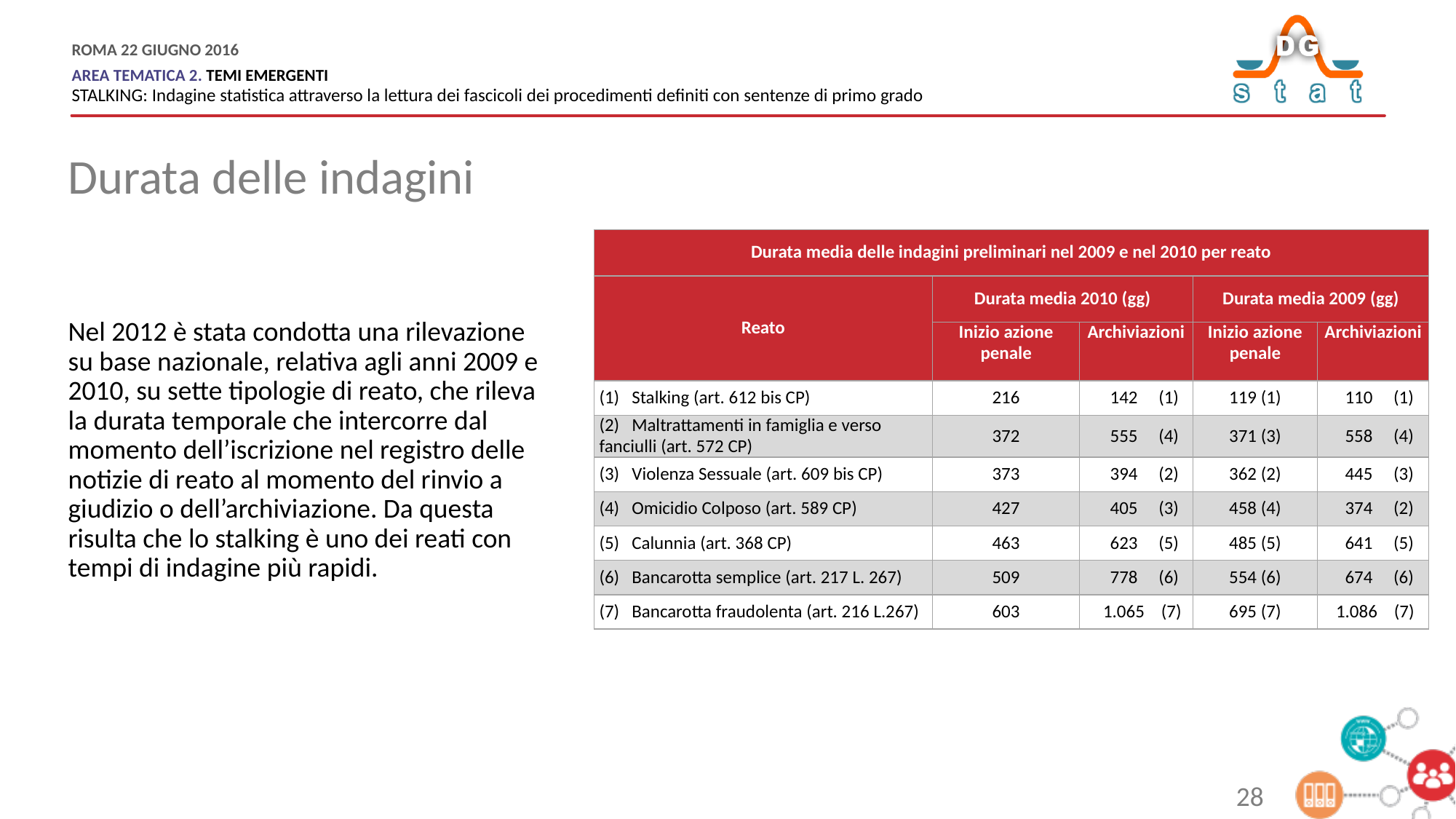

Durata delle indagini
| Durata media delle indagini preliminari nel 2009 e nel 2010 per reato |  |  |  |  |
| --- | --- | --- | --- | --- |
| Reato | Durata media 2010 (gg) |  | Durata media 2009 (gg) |  |
|  | Inizio azione penale | Archiviazioni | Inizio azione penale | Archiviazioni |
| (1) Stalking (art. 612 bis CP) | 216 | 142 (1) | 119 (1) | 110 (1) |
| (2) Maltrattamenti in famiglia e verso fanciulli (art. 572 CP) | 372 | 555 (4) | 371 (3) | 558 (4) |
| (3) Violenza Sessuale (art. 609 bis CP) | 373 | 394 (2) | 362 (2) | 445 (3) |
| (4) Omicidio Colposo (art. 589 CP) | 427 | 405 (3) | 458 (4) | 374 (2) |
| (5) Calunnia (art. 368 CP) | 463 | 623 (5) | 485 (5) | 641 (5) |
| (6) Bancarotta semplice (art. 217 L. 267) | 509 | 778 (6) | 554 (6) | 674 (6) |
| (7) Bancarotta fraudolenta (art. 216 L.267) | 603 | 1.065 (7) | 695 (7) | 1.086 (7) |
Nel 2012 è stata condotta una rilevazione su base nazionale, relativa agli anni 2009 e 2010, su sette tipologie di reato, che rileva la durata temporale che intercorre dal momento dell’iscrizione nel registro delle notizie di reato al momento del rinvio a giudizio o dell’archiviazione. Da questa risulta che lo stalking è uno dei reati con tempi di indagine più rapidi.
28